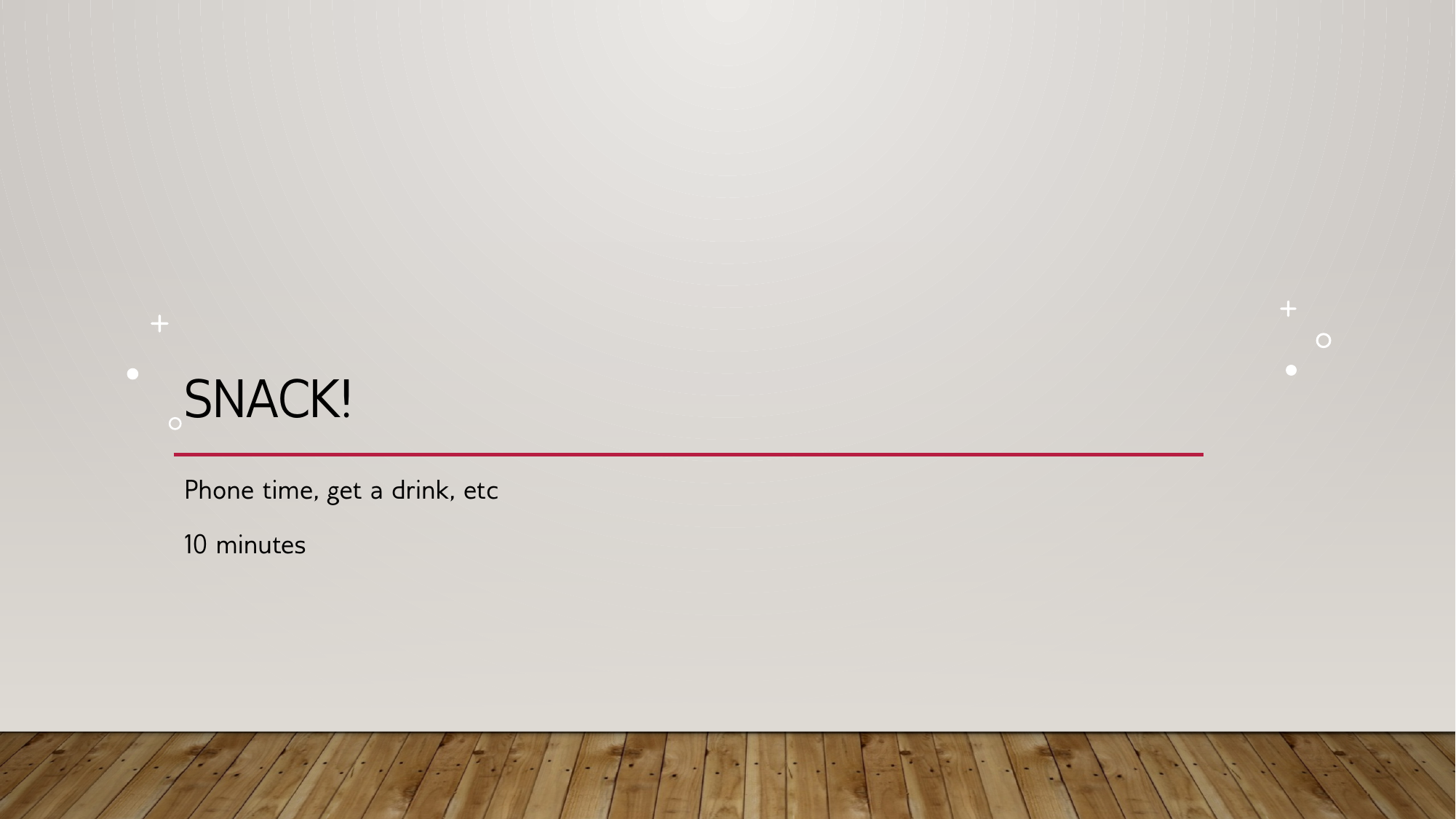

# Snack!
Phone time, get a drink, etc
10 minutes